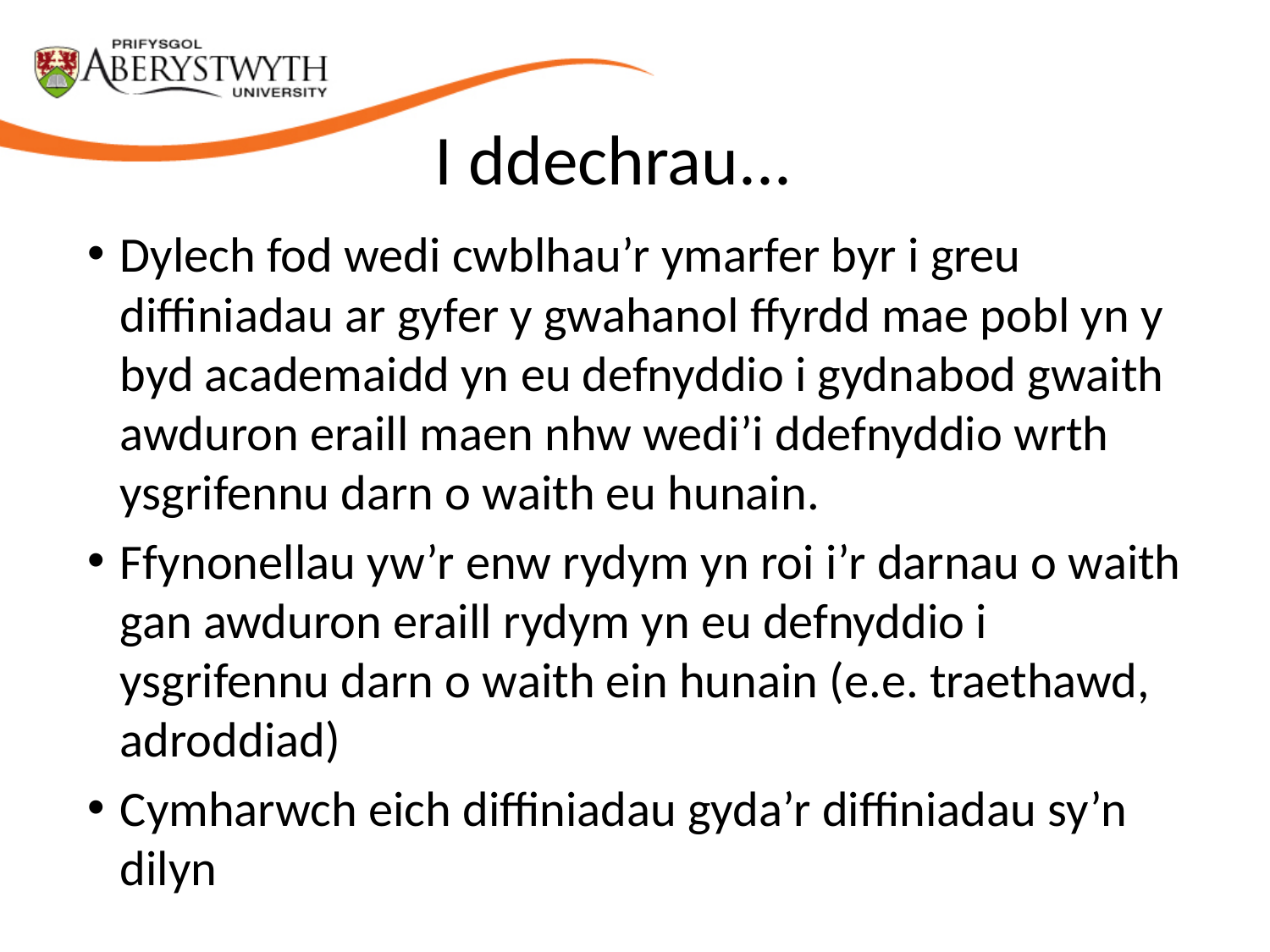

# I ddechrau...
Dylech fod wedi cwblhau’r ymarfer byr i greu diffiniadau ar gyfer y gwahanol ffyrdd mae pobl yn y byd academaidd yn eu defnyddio i gydnabod gwaith awduron eraill maen nhw wedi’i ddefnyddio wrth ysgrifennu darn o waith eu hunain.
Ffynonellau yw’r enw rydym yn roi i’r darnau o waith gan awduron eraill rydym yn eu defnyddio i ysgrifennu darn o waith ein hunain (e.e. traethawd, adroddiad)
Cymharwch eich diffiniadau gyda’r diffiniadau sy’n dilyn